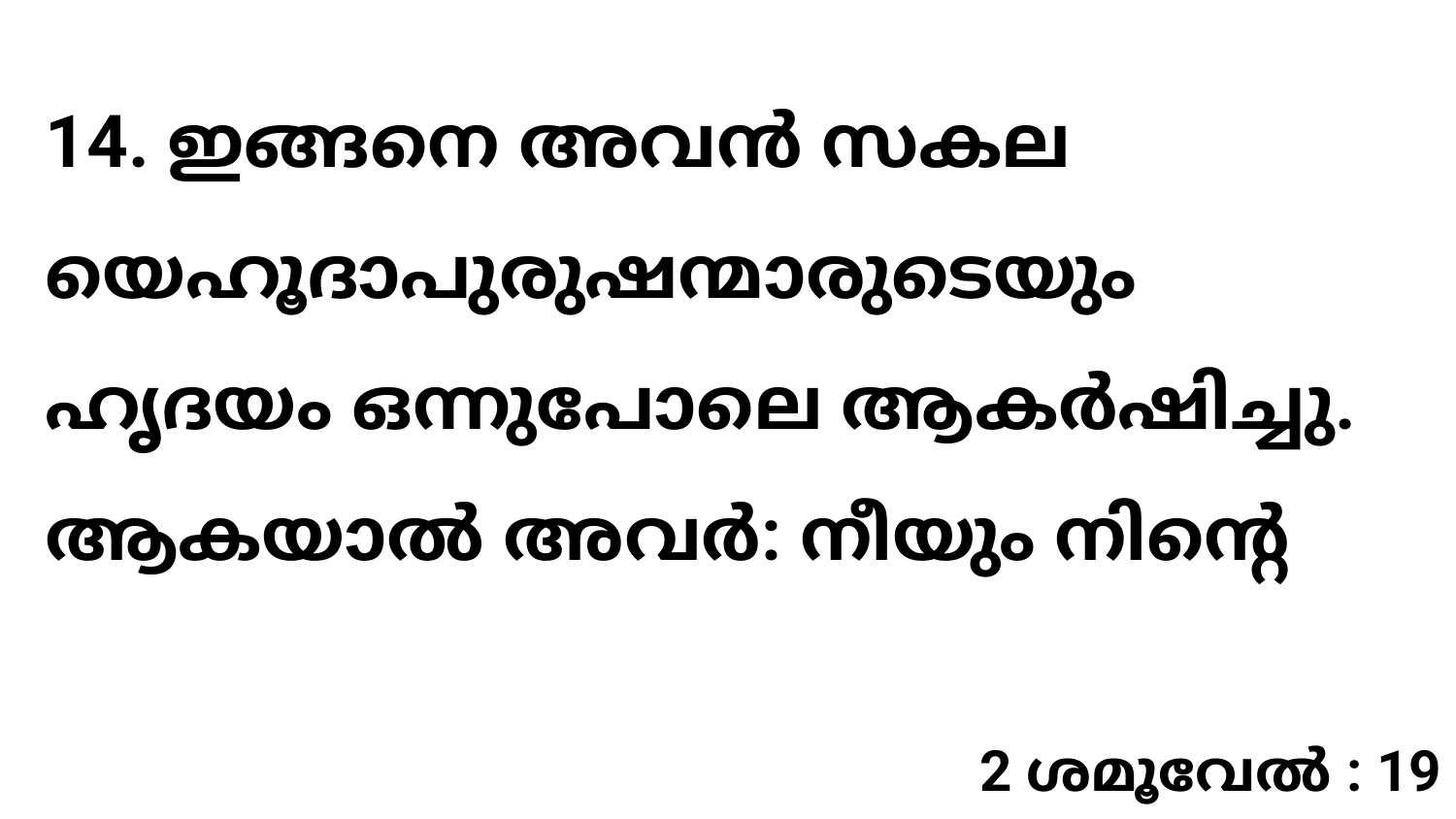

14. ഇങ്ങനെ അവൻ സകല യെഹൂദാപുരുഷന്മാരുടെയും ഹൃദയം ഒന്നുപോലെ ആകർഷിച്ചു. ആകയാൽ അവർ: നീയും നിന്റെ
2 ശമൂവേൽ : 19